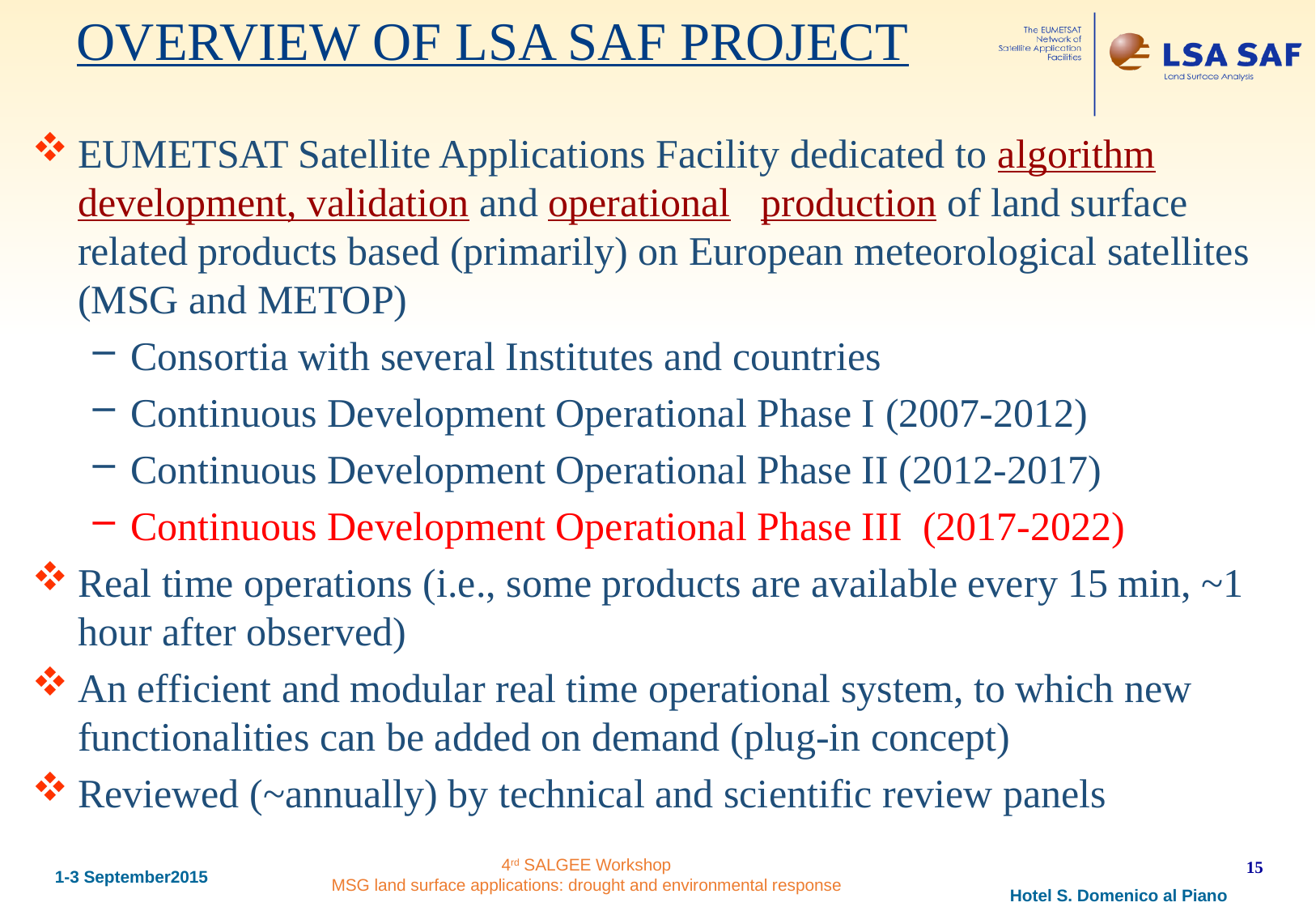

OVERVIEW OF LSA SAF PROJECT
EUMETSAT Satellite Applications Facility dedicated to algorithm development, validation and operational   production of land surface related products based (primarily) on European meteorological satellites (MSG and METOP)
Consortia with several Institutes and countries
Continuous Development Operational Phase I (2007-2012)
Continuous Development Operational Phase II (2012-2017)
Continuous Development Operational Phase III  (2017-2022)
Real time operations (i.e., some products are available every 15 min, ~1 hour after observed)
An efficient and modular real time operational system, to which new functionalities can be added on demand (plug-in concept)
Reviewed (~annually) by technical and scientific review panels